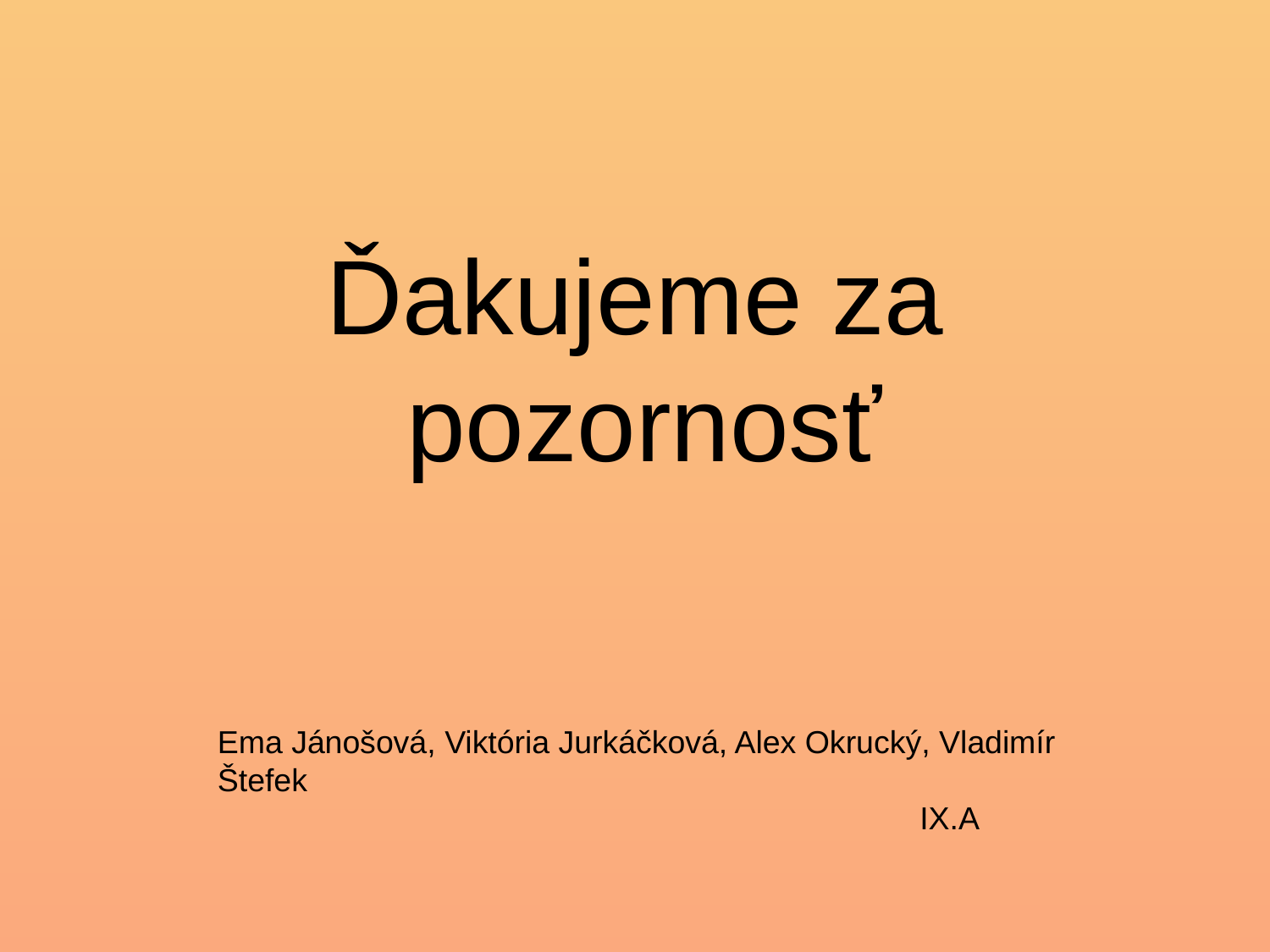

#
Ďakujeme za pozornosť
Ema Jánošová, Viktória Jurkáčková, Alex Okrucký, Vladimír Štefek
                                                                               IX.A